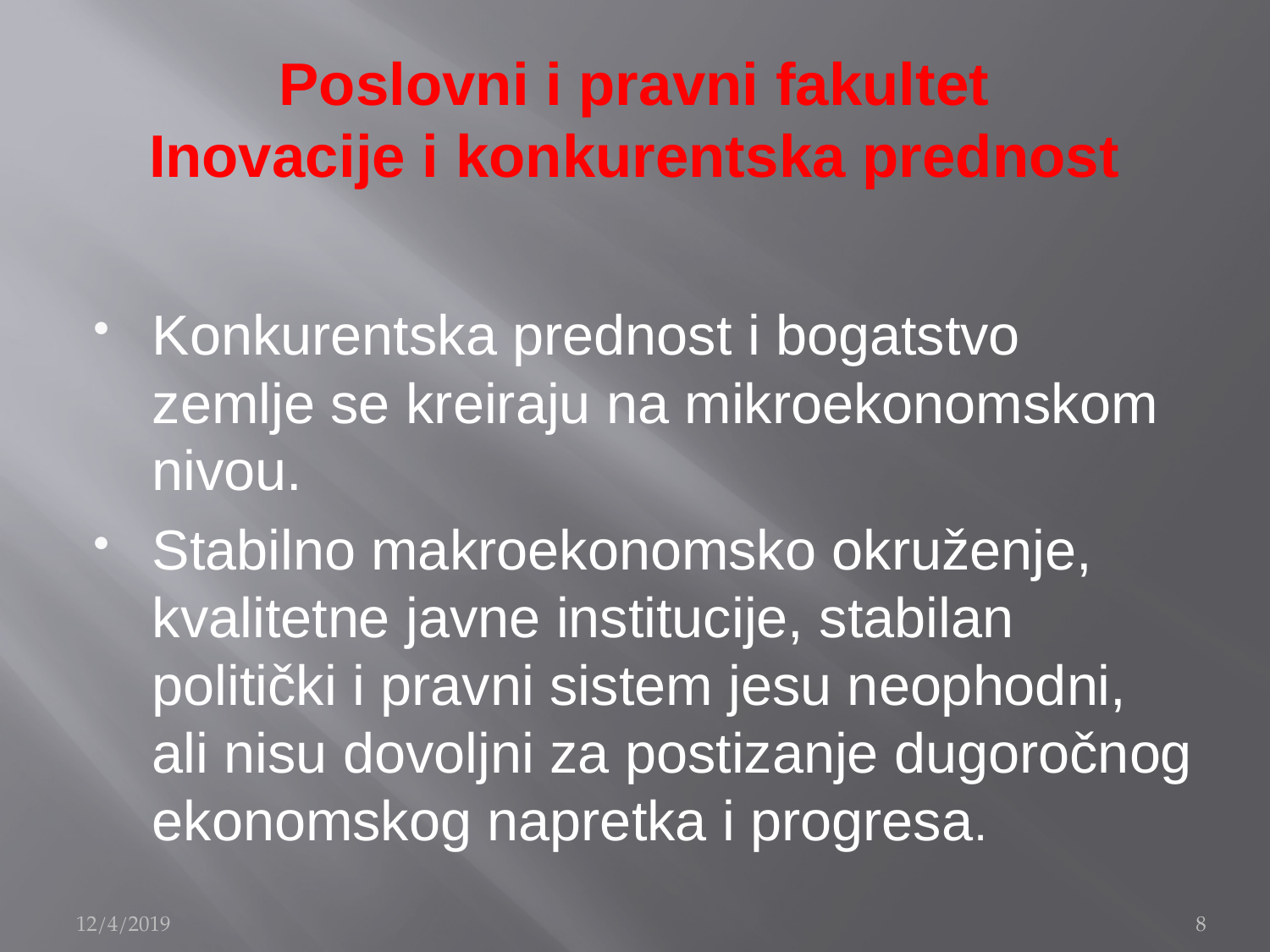

# Poslovni i pravni fakultet Inovacije i konkurentska prednost

Konkurentska prednost i bogatstvo zemlje se kreiraju na mikroekonomskom nivou.
Stabilno makroekonomsko okruženje, kvalitetne javne institucije, stabilan politički i pravni sistem jesu neophodni, ali nisu dovoljni za postizanje dugoročnog ekonomskog napretka i progresa.
12/4/2019
8